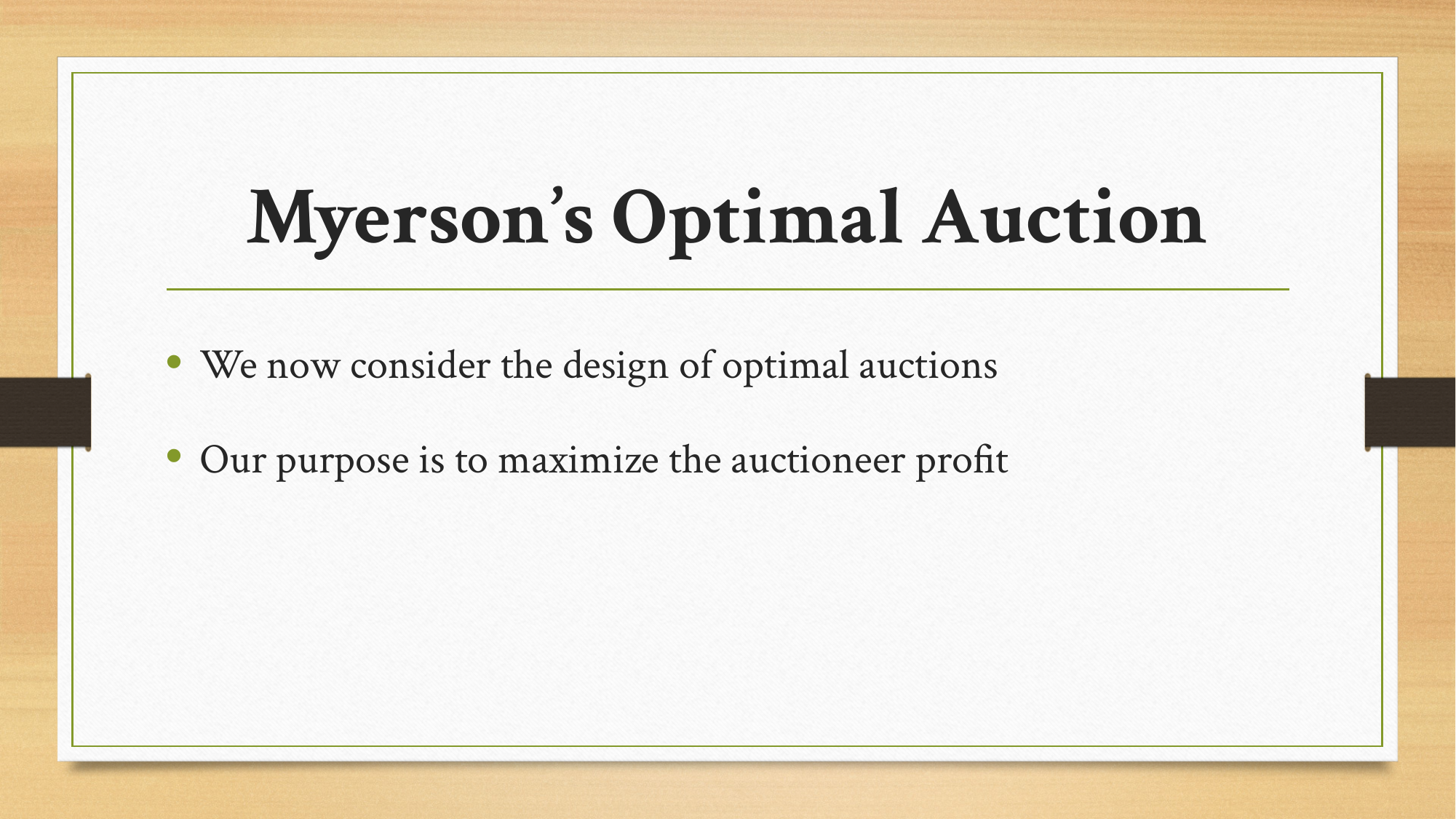

# Myerson’s Optimal Auction
We now consider the design of optimal auctions
Our purpose is to maximize the auctioneer profit